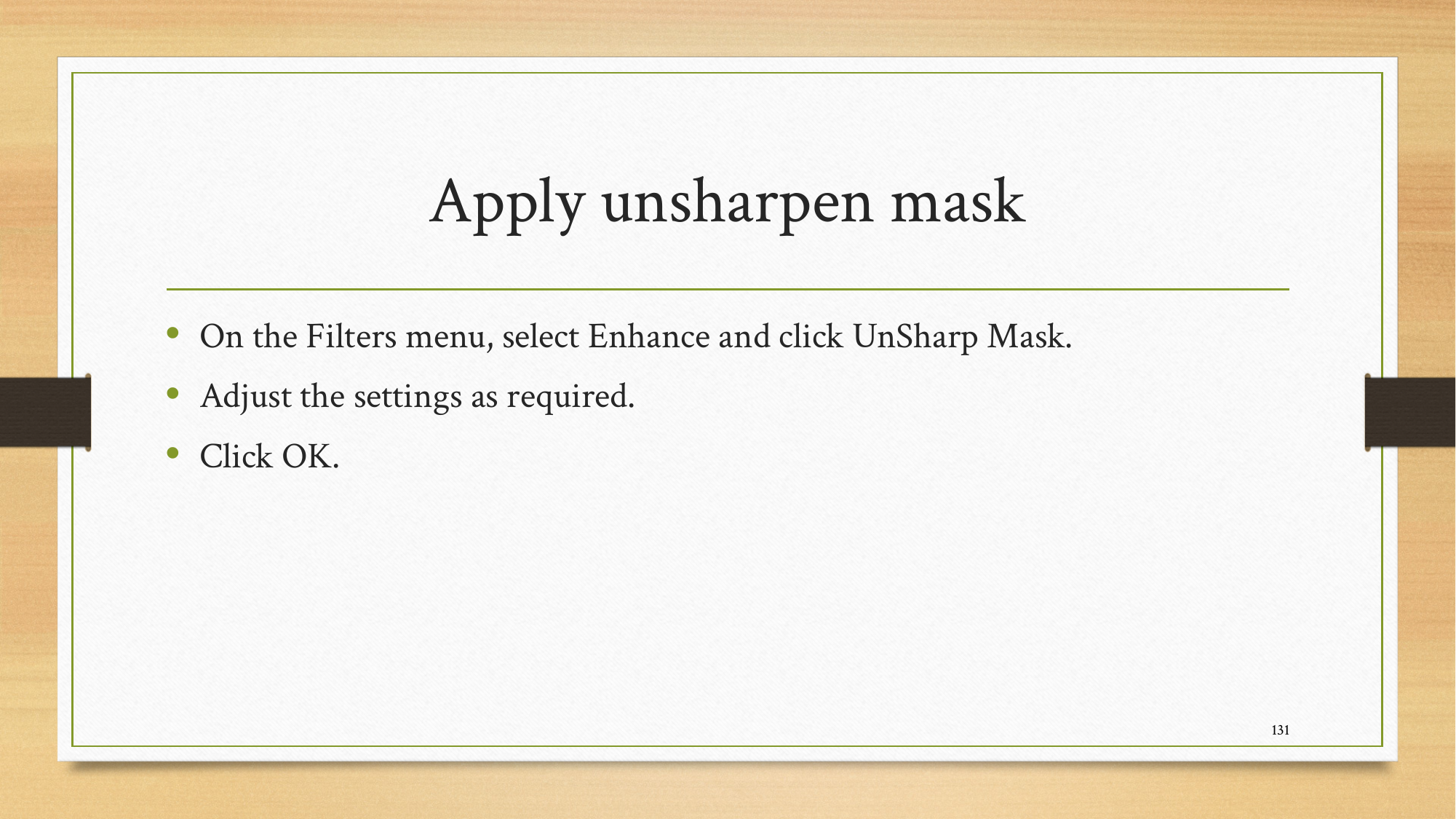

# Apply unsharpen mask
On the Filters menu, select Enhance and click UnSharp Mask.
Adjust the settings as required.
Click OK.

131